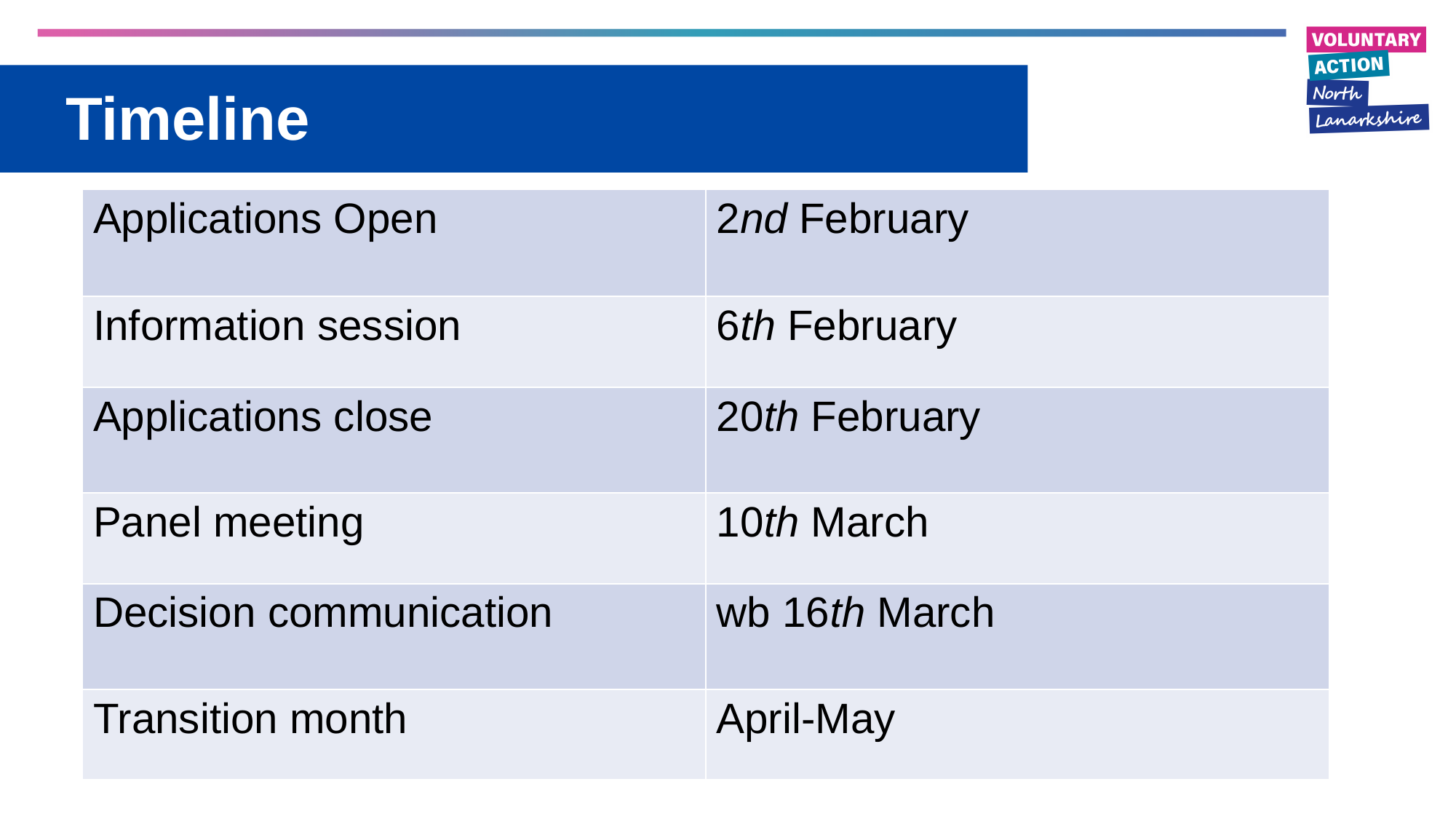

# Timeline

| Applications Open | 2nd February |
| --- | --- |
| Information session | 6th February |
| Applications close | 20th February |
| Panel meeting | 10th March |
| Decision communication | wb 16th March |
| Transition month | April-May |